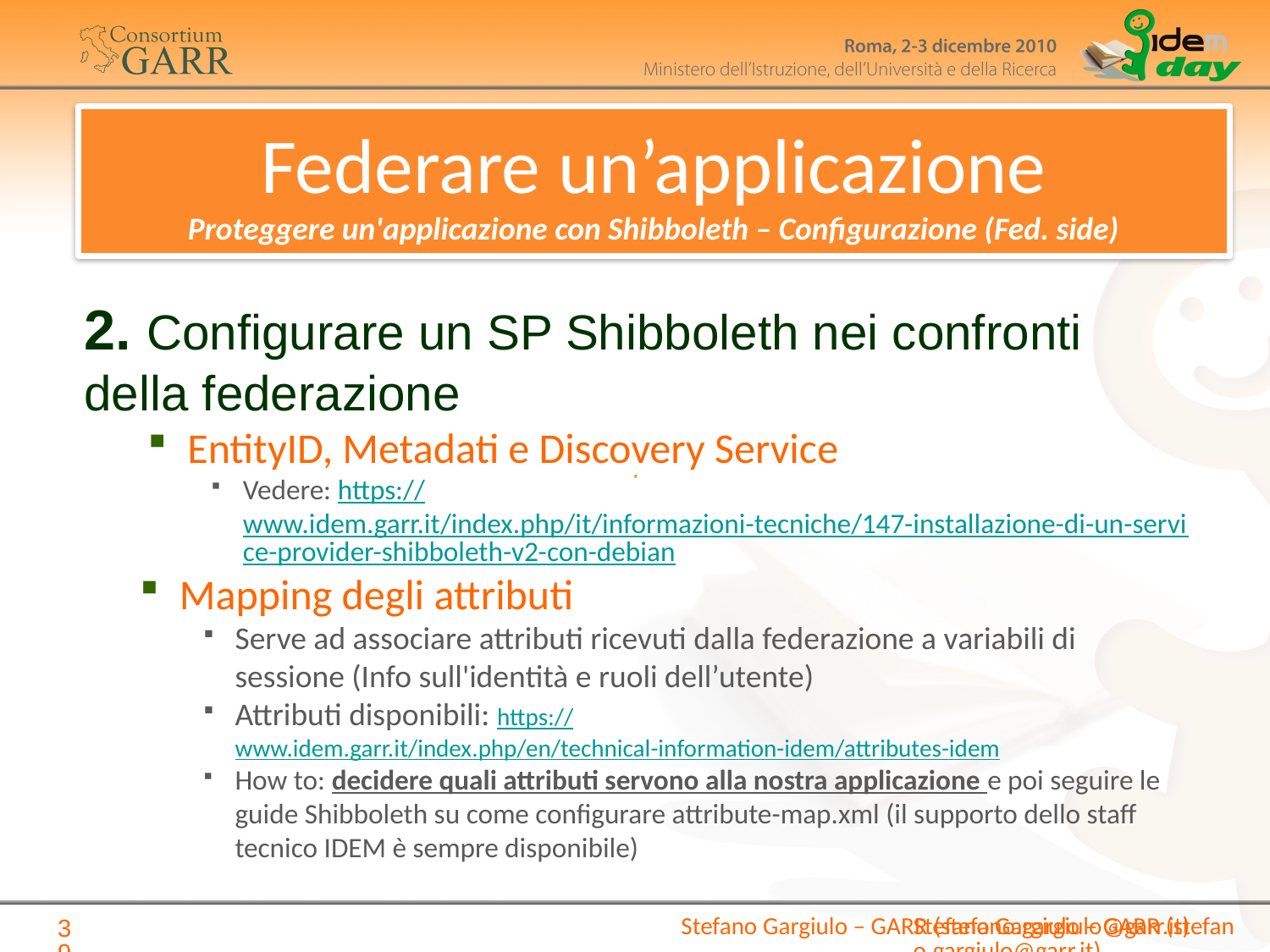

#
Federare un’applicazione
Proteggere un'applicazione con Shibboleth – Configurazione (Fed. side)
2. Configurare un SP Shibboleth nei confronti della federazione
EntityID, Metadati e Discovery Service
Vedere: https://www.idem.garr.it/index.php/it/informazioni-tecniche/147-installazione-di-un-service-provider-shibboleth-v2-con-debian
Mapping degli attributi
Serve ad associare attributi ricevuti dalla federazione a variabili di sessione (Info sull'identità e ruoli dell’utente)
Attributi disponibili: https://www.idem.garr.it/index.php/en/technical-information-idem/attributes-idem
How to: decidere quali attributi servono alla nostra applicazione e poi seguire le guide Shibboleth su come configurare attribute-map.xml (il supporto dello staff tecnico IDEM è sempre disponibile)

Stefano Gargiulo – GARR (stefano.gargiulo@garr.it)
Stefano Gargiulo – GARR (stefano.gargiulo@garr.it)
39